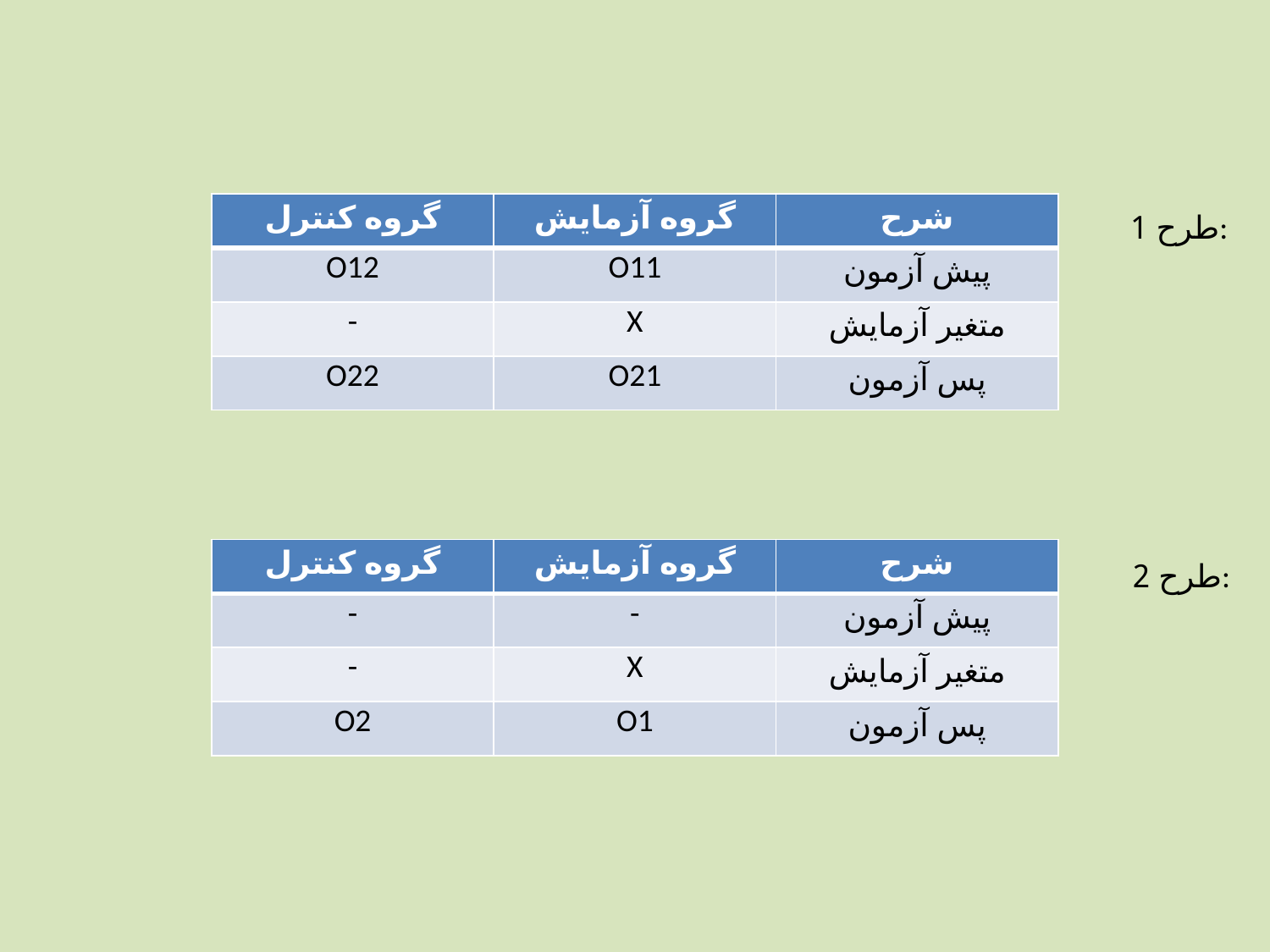

| گروه كنترل | گروه آزمايش | شرح |
| --- | --- | --- |
| O12 | O11 | پيش آزمون |
| - | X | متغير آزمايش |
| O22 | O21 | پس آزمون |
طرح 1:
| گروه كنترل | گروه آزمايش | شرح |
| --- | --- | --- |
| - | - | پيش آزمون |
| - | X | متغير آزمايش |
| O2 | O1 | پس آزمون |
طرح 2: